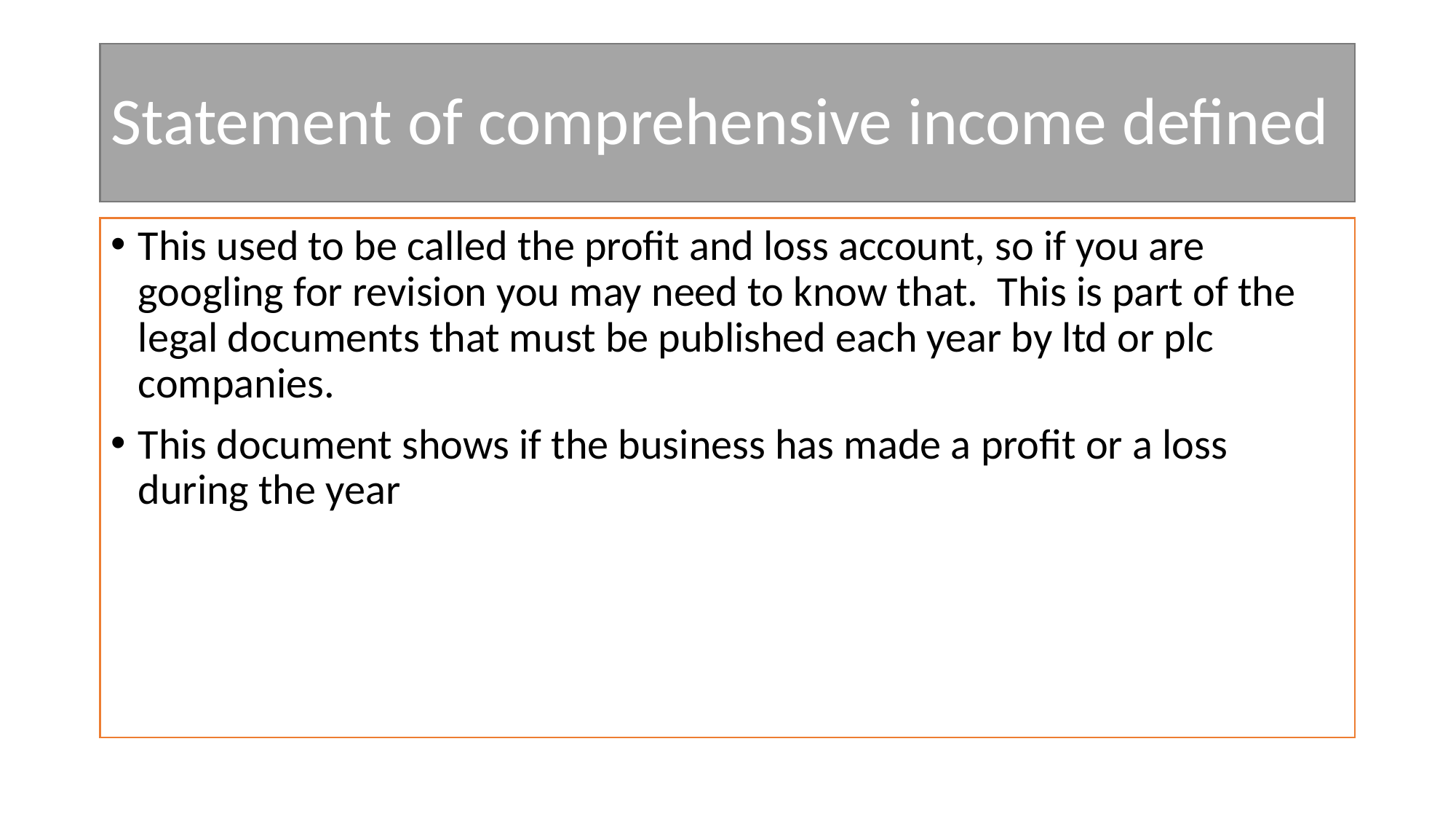

# Statement of comprehensive income defined
This used to be called the profit and loss account, so if you are googling for revision you may need to know that.  This is part of the legal documents that must be published each year by ltd or plc companies.
This document shows if the business has made a profit or a loss during the year